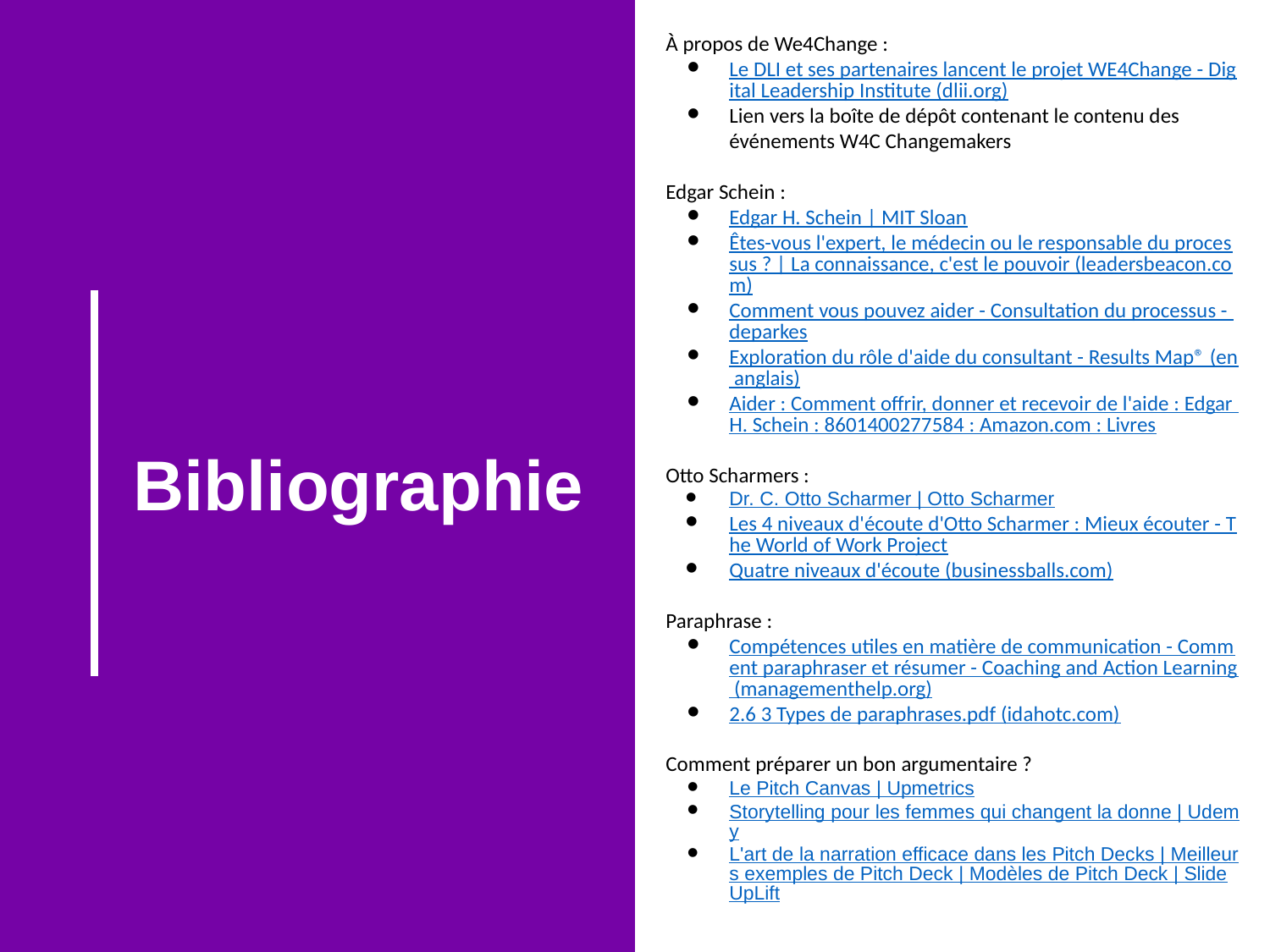

À propos de We4Change :
Le DLI et ses partenaires lancent le projet WE4Change - Digital Leadership Institute (dlii.org)
Lien vers la boîte de dépôt contenant le contenu des événements W4C Changemakers

Edgar Schein :
Edgar H. Schein | MIT Sloan
Êtes-vous l'expert, le médecin ou le responsable du processus ? | La connaissance, c'est le pouvoir (leadersbeacon.com)
Comment vous pouvez aider - Consultation du processus - deparkes
Exploration du rôle d'aide du consultant - Results Map® (en anglais)
Aider : Comment offrir, donner et recevoir de l'aide : Edgar H. Schein : 8601400277584 : Amazon.com : Livres

Otto Scharmers :
Dr. C. Otto Scharmer | Otto Scharmer
Les 4 niveaux d'écoute d'Otto Scharmer : Mieux écouter - The World of Work Project
Quatre niveaux d'écoute (businessballs.com)

Paraphrase :
Compétences utiles en matière de communication - Comment paraphraser et résumer - Coaching and Action Learning (managementhelp.org)
2.6 3 Types de paraphrases.pdf (idahotc.com)

Comment préparer un bon argumentaire ?
Le Pitch Canvas | Upmetrics
Storytelling pour les femmes qui changent la donne | Udemy
L'art de la narration efficace dans les Pitch Decks | Meilleurs exemples de Pitch Deck | Modèles de Pitch Deck | SlideUpLift

# Bibliographie